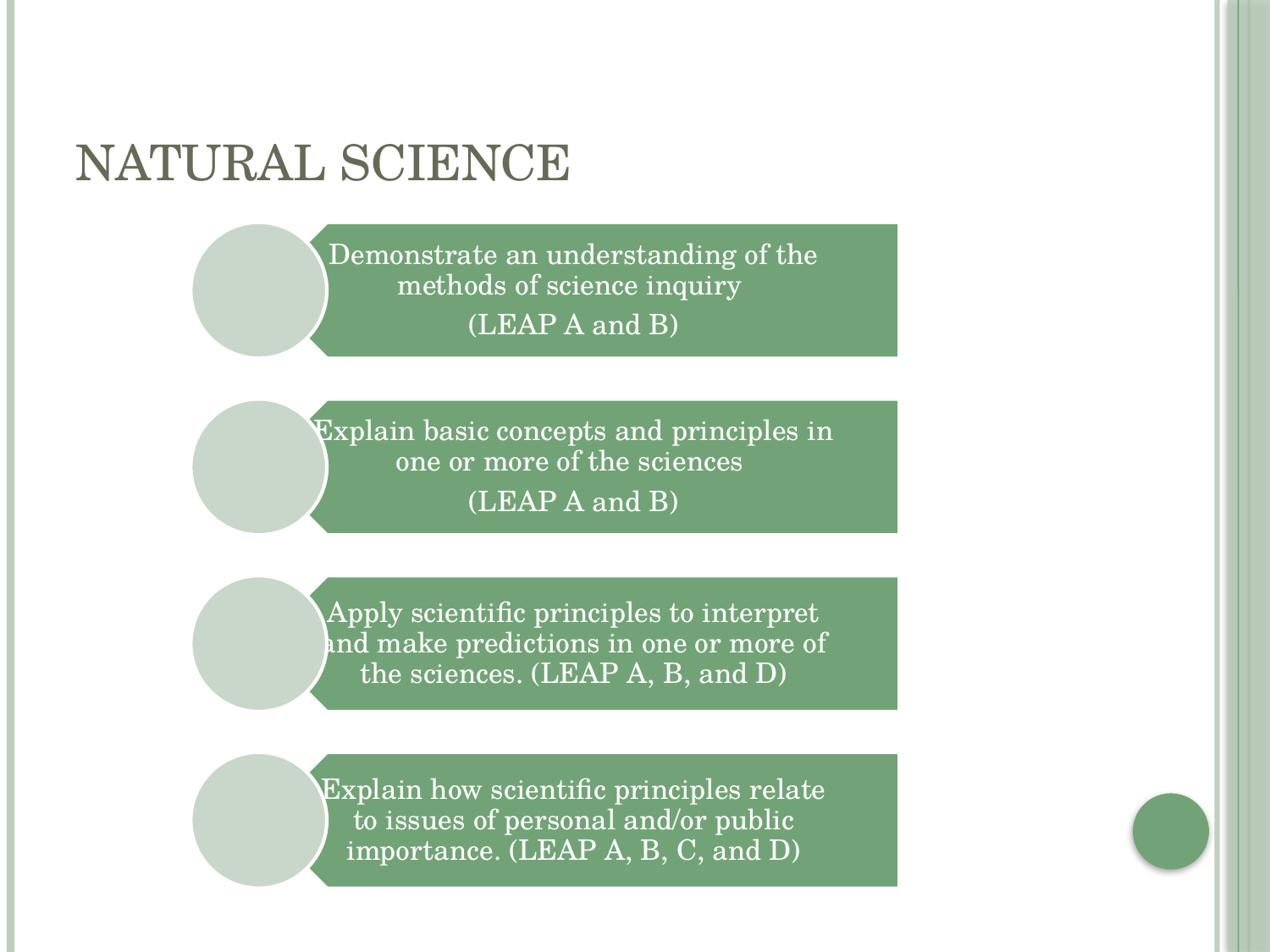

# Natural Science
Demonstrate an understanding of the methods of science inquiry
(LEAP A and B)
Explain basic concepts and principles in one or more of the sciences
(LEAP A and B)
Apply scientific principles to interpret and make predictions in one or more of the sciences. (LEAP A, B, and D)
Explain how scientific principles relate to issues of personal and/or public importance. (LEAP A, B, C, and D)